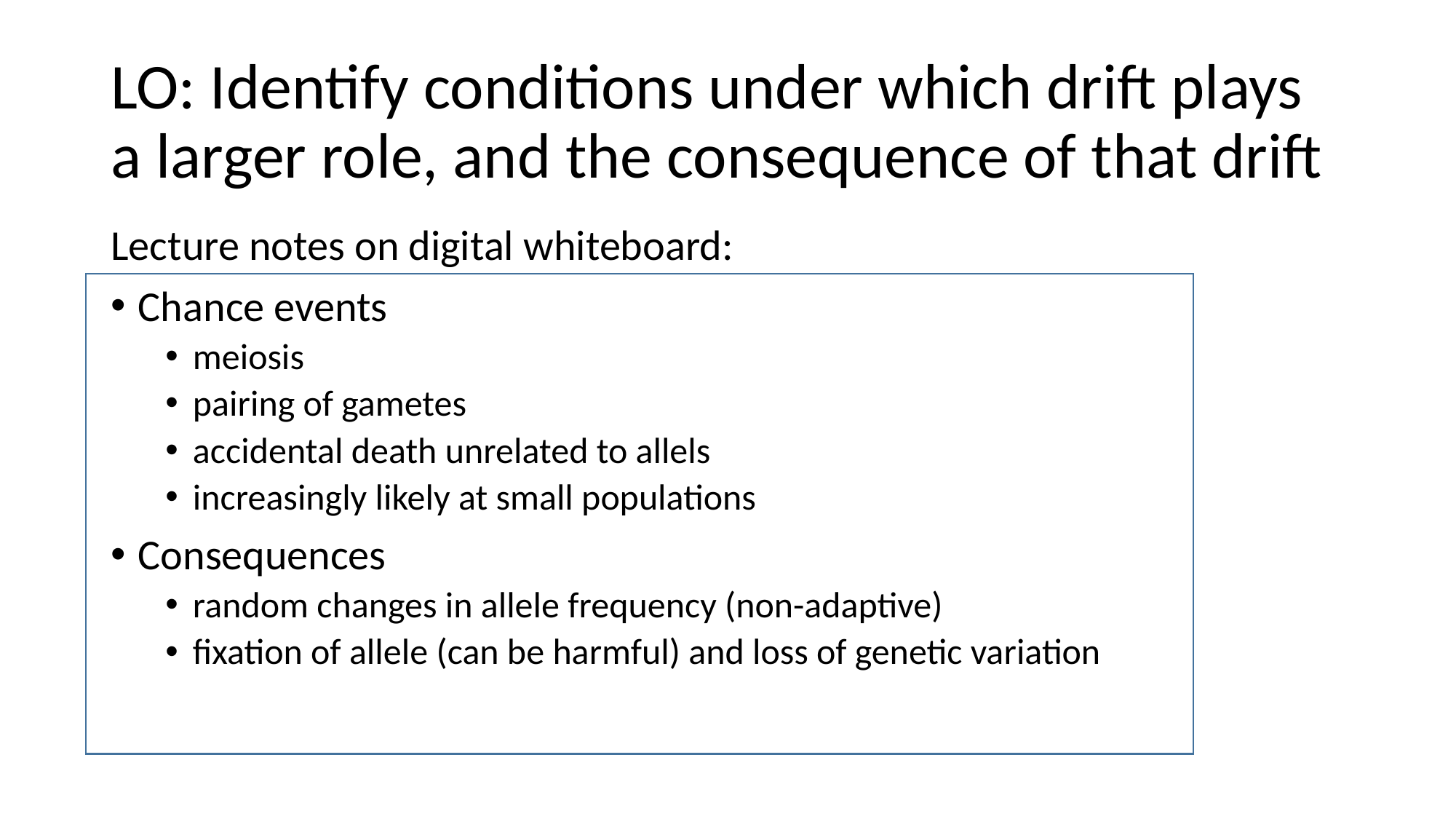

# LO: Identify conditions under which drift plays a larger role, and the consequence of that drift
Lecture notes on digital whiteboard:
Chance events
meiosis
pairing of gametes
accidental death unrelated to allels
increasingly likely at small populations
Consequences
random changes in allele frequency (non-adaptive)
fixation of allele (can be harmful) and loss of genetic variation